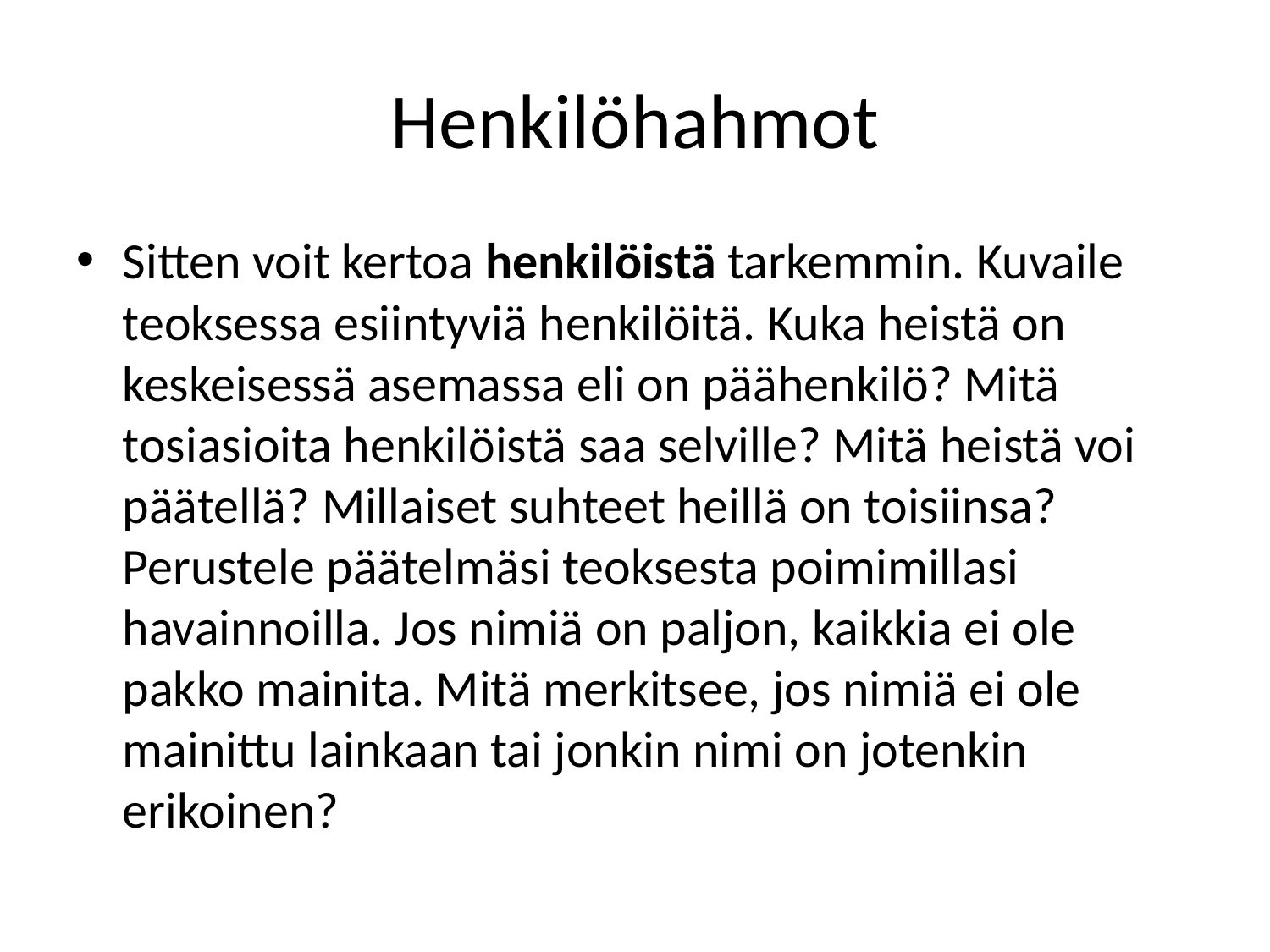

# Henkilöhahmot
Sitten voit kertoa henkilöistä tarkemmin. Kuvaile teoksessa esiintyviä henkilöitä. Kuka heistä on keskeisessä asemassa eli on päähenkilö? Mitä tosiasioita henkilöistä saa selville? Mitä heistä voi päätellä? Millaiset suhteet heillä on toisiinsa? Perustele päätelmäsi teoksesta poimimillasi havainnoilla. Jos nimiä on paljon, kaikkia ei ole pakko mainita. Mitä merkitsee, jos nimiä ei ole mainittu lainkaan tai jonkin nimi on jotenkin erikoinen?